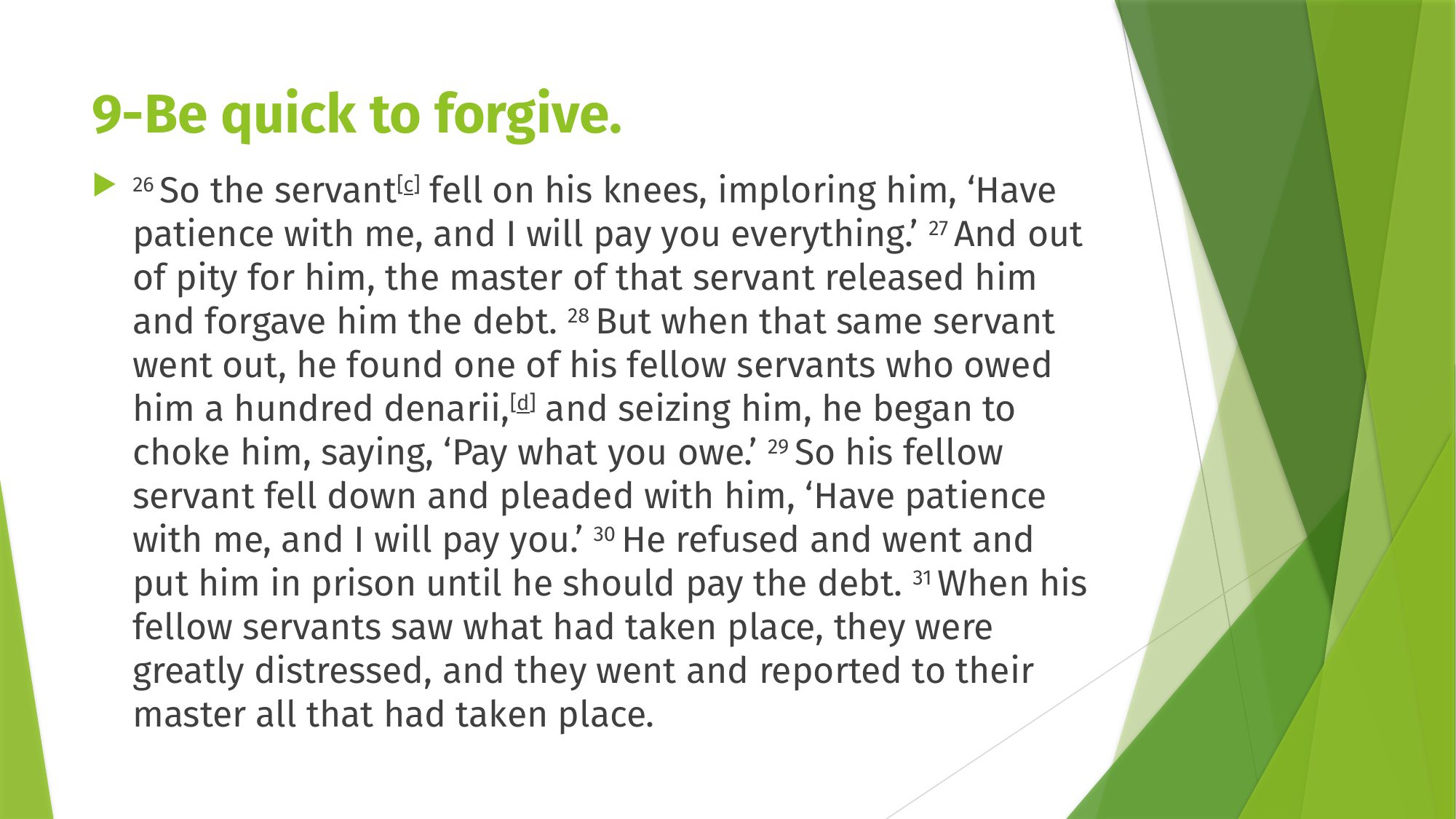

# 9-Be quick to forgive.
26 So the servant[c] fell on his knees, imploring him, ‘Have patience with me, and I will pay you everything.’ 27 And out of pity for him, the master of that servant released him and forgave him the debt. 28 But when that same servant went out, he found one of his fellow servants who owed him a hundred denarii,[d] and seizing him, he began to choke him, saying, ‘Pay what you owe.’ 29 So his fellow servant fell down and pleaded with him, ‘Have patience with me, and I will pay you.’ 30 He refused and went and put him in prison until he should pay the debt. 31 When his fellow servants saw what had taken place, they were greatly distressed, and they went and reported to their master all that had taken place.